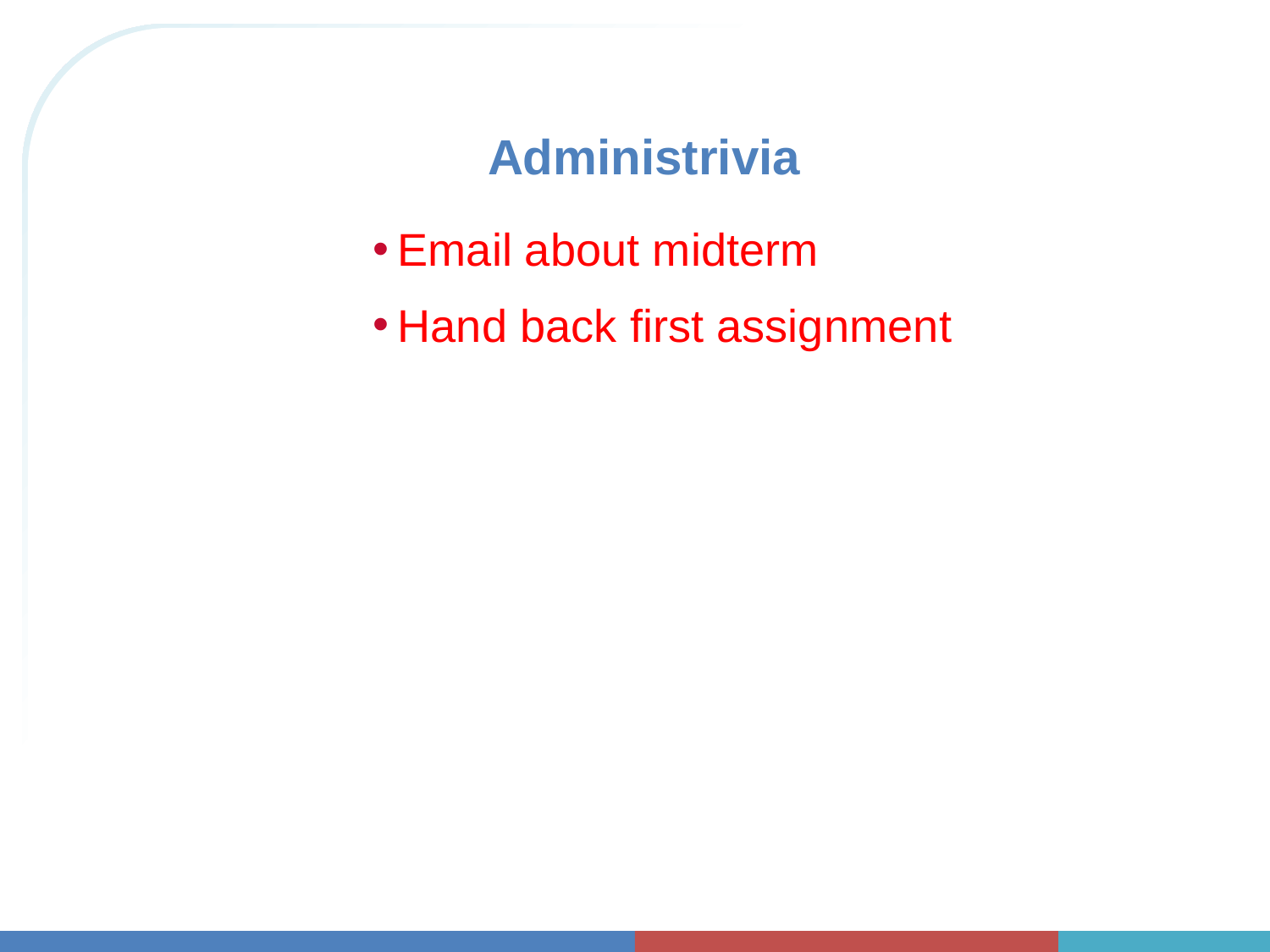

# Administrivia
Email about midterm
Hand back first assignment